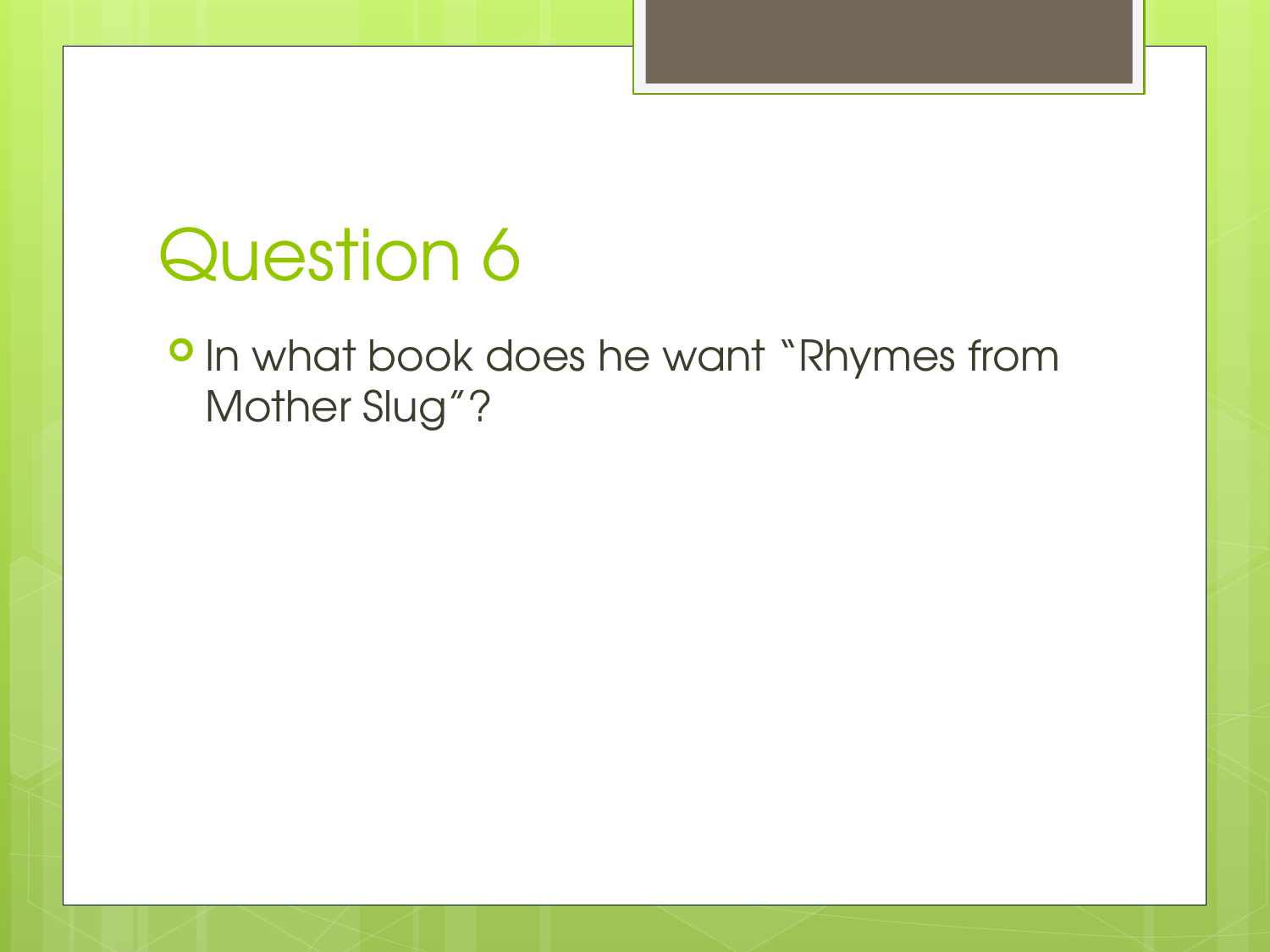

# Question 6
In what book does he want “Rhymes from Mother Slug”?